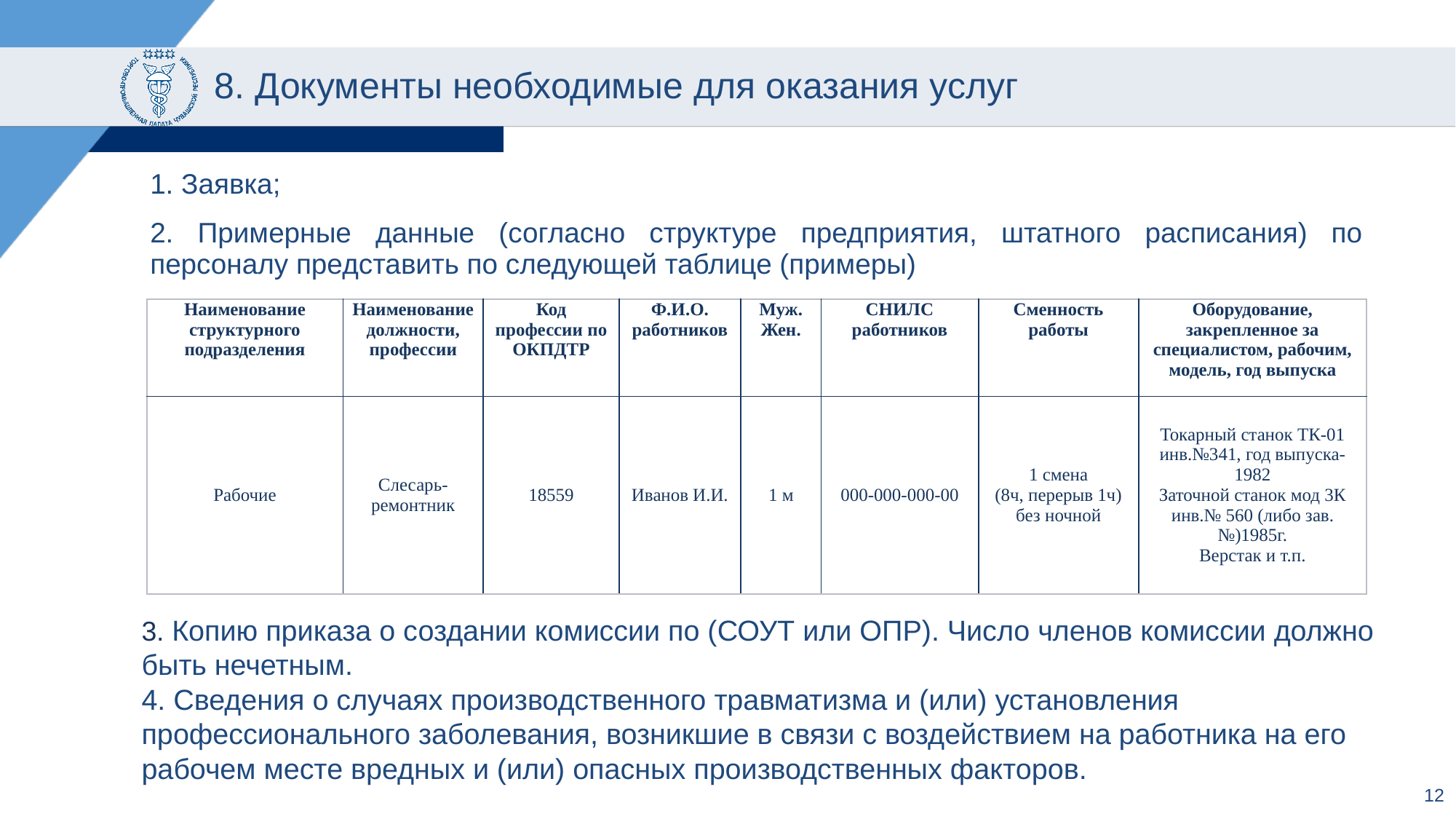

# 8. Документы необходимые для оказания услуг
1. Заявка;
2. Примерные данные (согласно структуре предприятия, штатного расписания) по персоналу представить по следующей таблице (примеры)

| Наименование структурного подразделения | Наименование должности, профессии | Код профессии по ОКПДТР | Ф.И.О. работников | Муж. Жен. | СНИЛС работников | Сменность работы | Оборудование, закрепленное за специалистом, рабочим, модель, год выпуска |
| --- | --- | --- | --- | --- | --- | --- | --- |
| Рабочие | Слесарь-ремонтник | 18559 | Иванов И.И. | 1 м | 000-000-000-00 | 1 смена (8ч, перерыв 1ч) без ночной | Токарный станок ТК-01 инв.№341, год выпуска-1982 Заточной станок мод 3К инв.№ 560 (либо зав.№)1985г. Верстак и т.п. |
3. Копию приказа о создании комиссии по (СОУТ или ОПР). Число членов комиссии должно быть нечетным.
4. Сведения о случаях производственного травматизма и (или) установления профессионального заболевания, возникшие в связи с воздействием на работника на его рабочем месте вредных и (или) опасных производственных факторов.
12